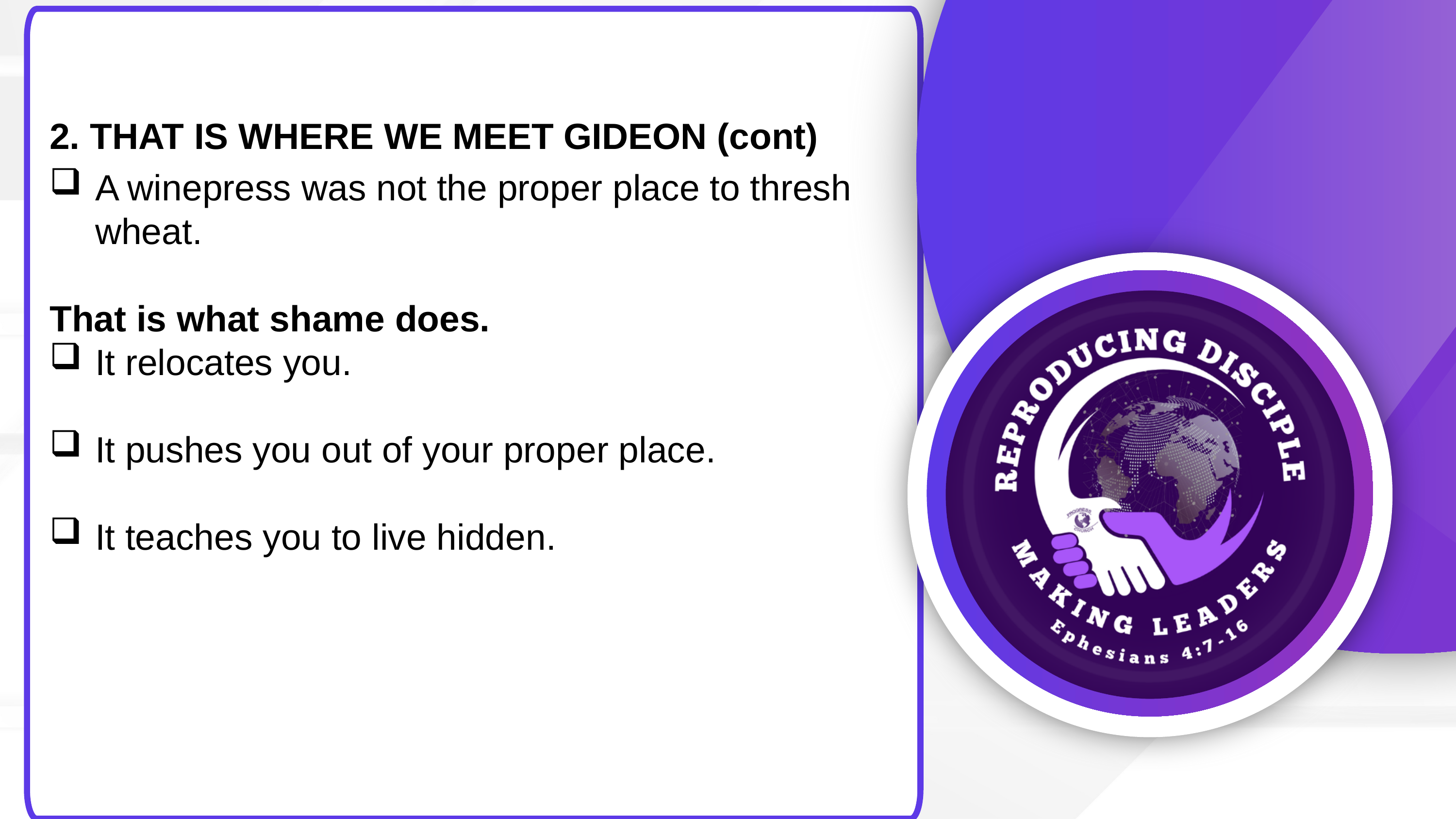

2. THAT IS WHERE WE MEET GIDEON (cont)
A winepress was not the proper place to thresh wheat.

That is what shame does.
It relocates you.

It pushes you out of your proper place.

It teaches you to live hidden.